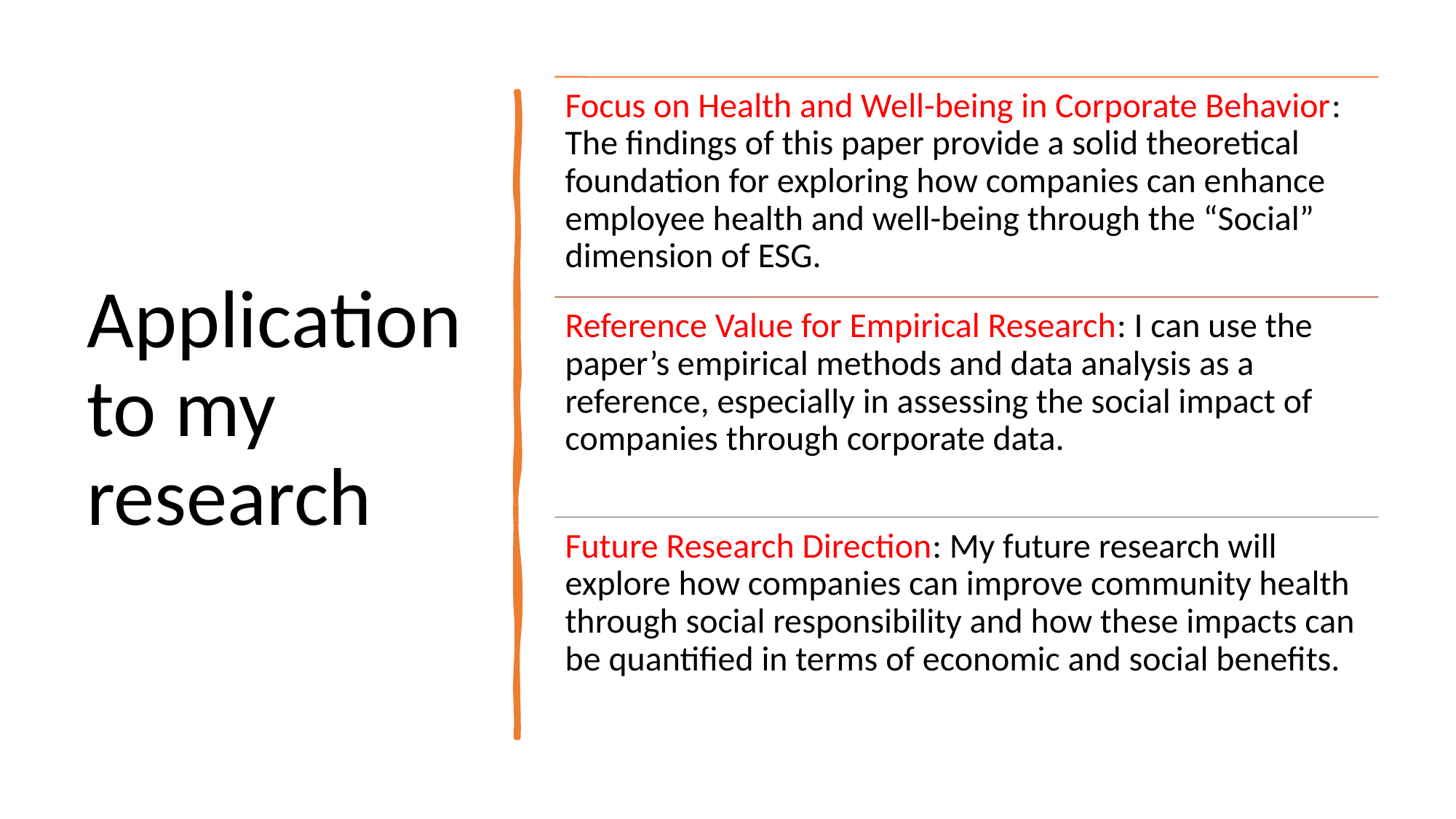

Focus on Health and Well-being in Corporate Behavior: The findings of this paper provide a solid theoretical foundation for exploring how companies can enhance employee health and well-being through the “Social” dimension of ESG.
Reference Value for Empirical Research: I can use the paper’s empirical methods and data analysis as a reference, especially in assessing the social impact of companies through corporate data.
Future Research Direction: My future research will explore how companies can improve community health through social responsibility and how these impacts can be quantified in terms of economic and social benefits.
# Application to my research